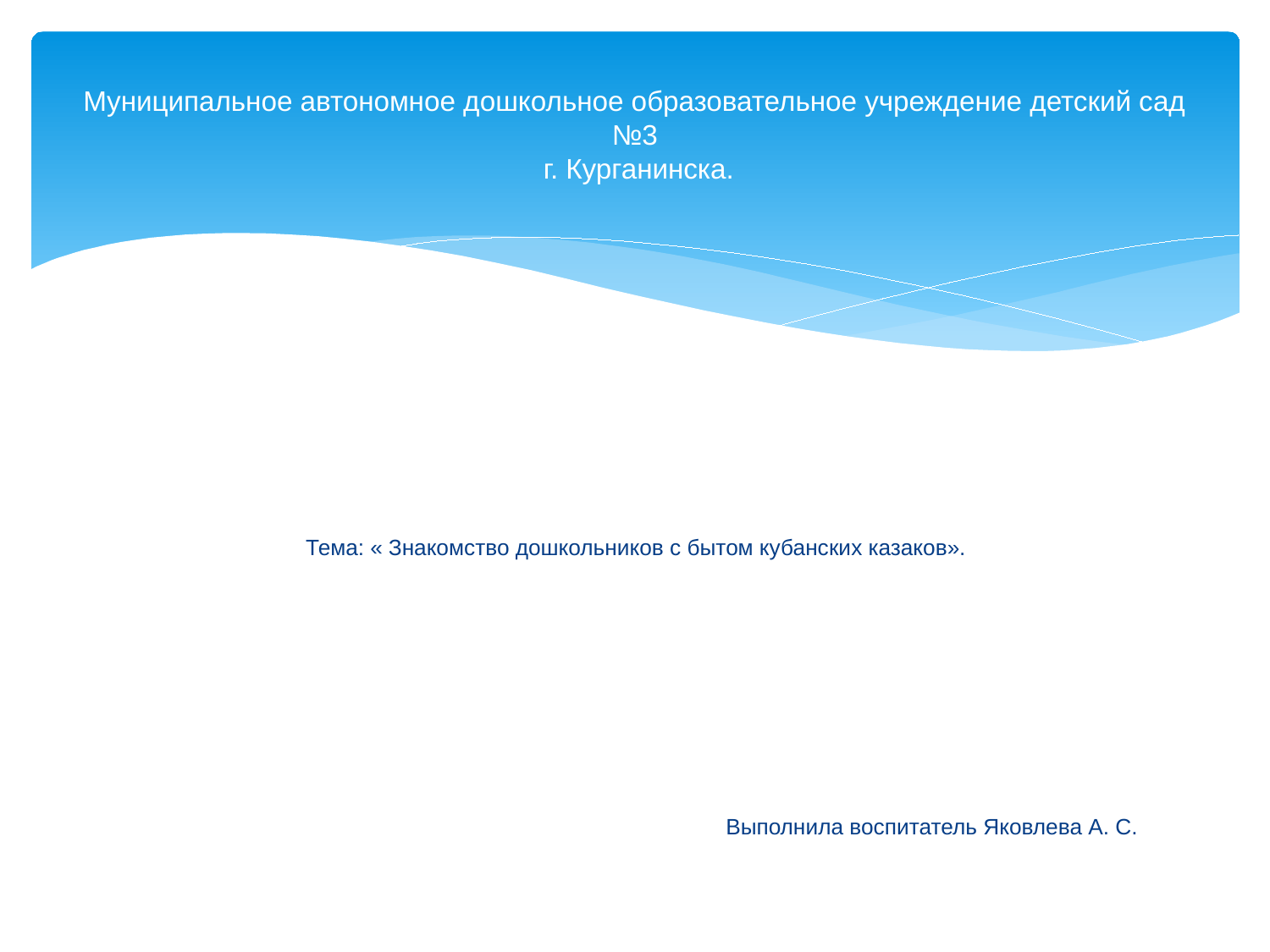

# Муниципальное автономное дошкольное образовательное учреждение детский сад №3 г. Курганинска.

Тема: « Знакомство дошкольников с бытом кубанских казаков».

Выполнила воспитатель Яковлева А. С.